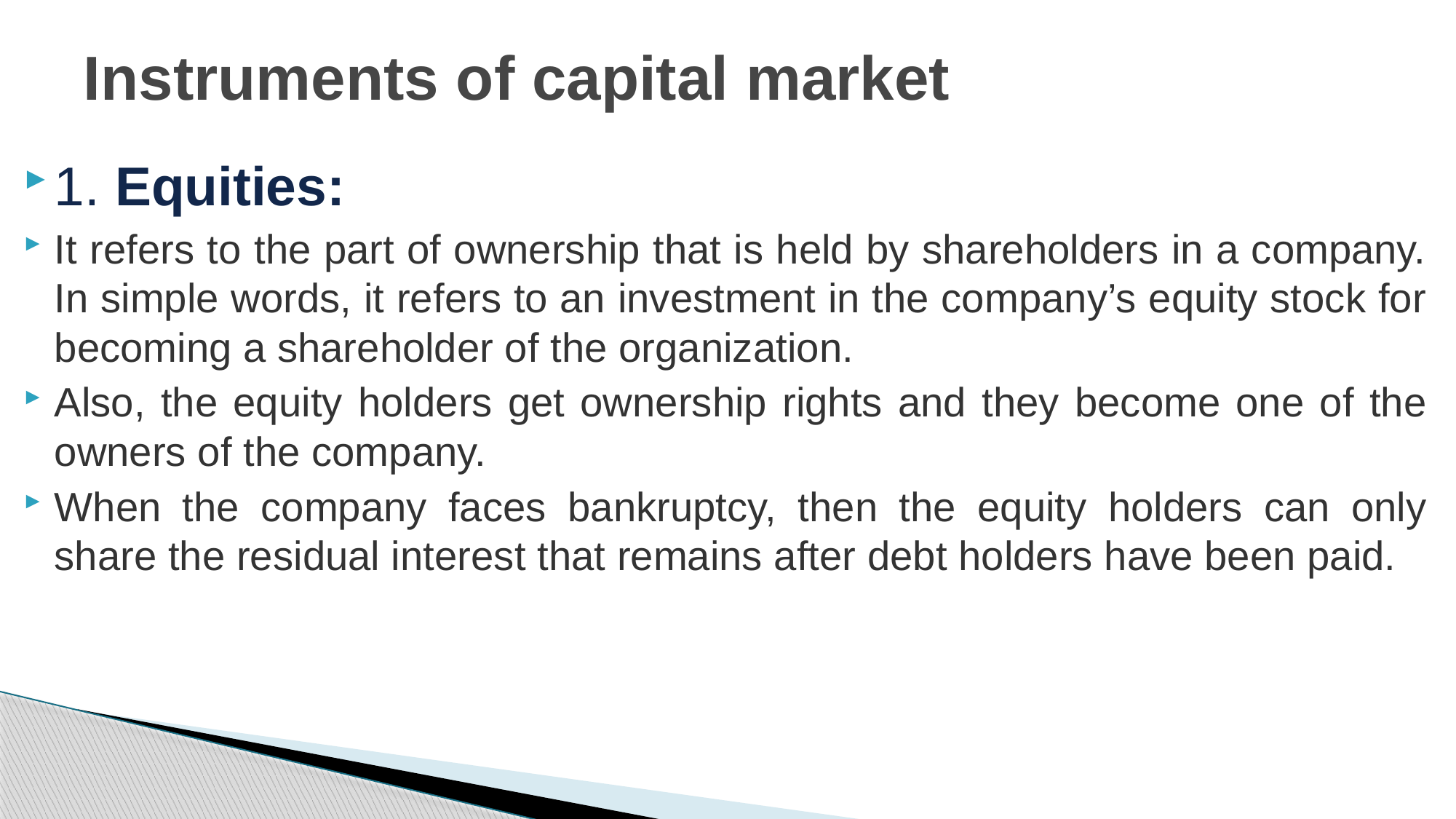

# Instruments of capital market
1. Equities:
It refers to the part of ownership that is held by shareholders in a company. In simple words, it refers to an investment in the company’s equity stock for becoming a shareholder of the organization.
Also, the equity holders get ownership rights and they become one of the owners of the company.
When the company faces bankruptcy, then the equity holders can only share the residual interest that remains after debt holders have been paid.